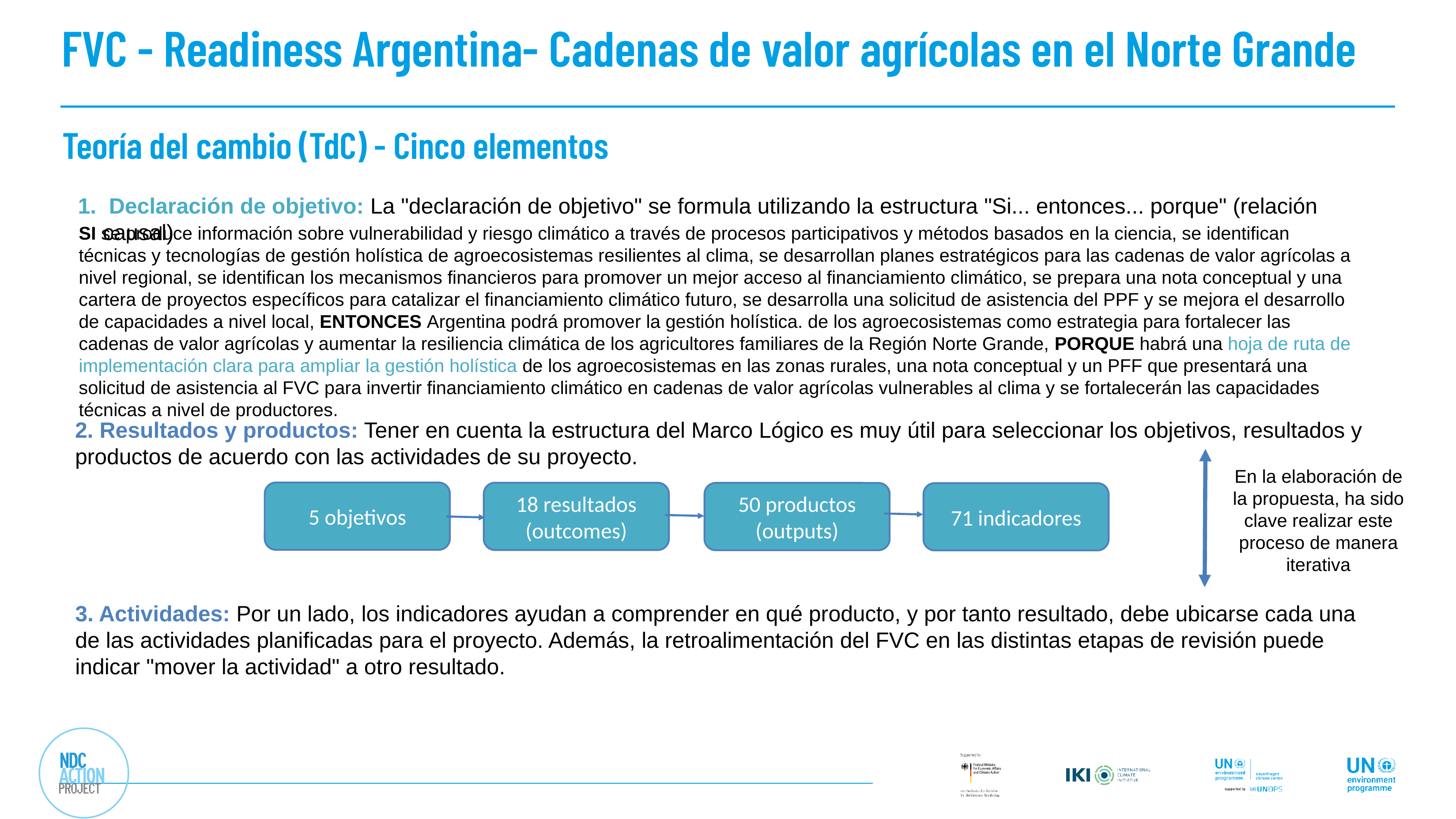

# FVC - Readiness Argentina- Cadenas de valor agrícolas en el Norte Grande

Teoría del cambio (TdC) - Cinco elementos
 Declaración de objetivo: La "declaración de objetivo" se formula utilizando la estructura "Si... entonces... porque" (relación causal)
SI se produce información sobre vulnerabilidad y riesgo climático a través de procesos participativos y métodos basados ​​en la ciencia, se identifican técnicas y tecnologías de gestión holística de agroecosistemas resilientes al clima, se desarrollan planes estratégicos para las cadenas de valor agrícolas a nivel regional, se identifican los mecanismos financieros para promover un mejor acceso al financiamiento climático, se prepara una nota conceptual y una cartera de proyectos específicos para catalizar el financiamiento climático futuro, se desarrolla una solicitud de asistencia del PPF y se mejora el desarrollo de capacidades a nivel local, ENTONCES Argentina podrá promover la gestión holística. de los agroecosistemas como estrategia para fortalecer las cadenas de valor agrícolas y aumentar la resiliencia climática de los agricultores familiares de la Región Norte Grande, PORQUE habrá una hoja de ruta de implementación clara para ampliar la gestión holística de los agroecosistemas en las zonas rurales, una nota conceptual y un PFF que presentará una solicitud de asistencia al FVC para invertir financiamiento climático en cadenas de valor agrícolas vulnerables al clima y se fortalecerán las capacidades técnicas a nivel de productores.
2. Resultados y productos: Tener en cuenta la estructura del Marco Lógico es muy útil para seleccionar los objetivos, resultados y productos de acuerdo con las actividades de su proyecto.
En la elaboración de la propuesta, ha sido clave realizar este proceso de manera iterativa
5 objetivos
18 resultados
(outcomes)
50 productos
(outputs)
71 indicadores
3. Actividades: Por un lado, los indicadores ayudan a comprender en qué producto, y por tanto resultado, debe ubicarse cada una de las actividades planificadas para el proyecto. Además, la retroalimentación del FVC en las distintas etapas de revisión puede indicar "mover la actividad" a otro resultado.